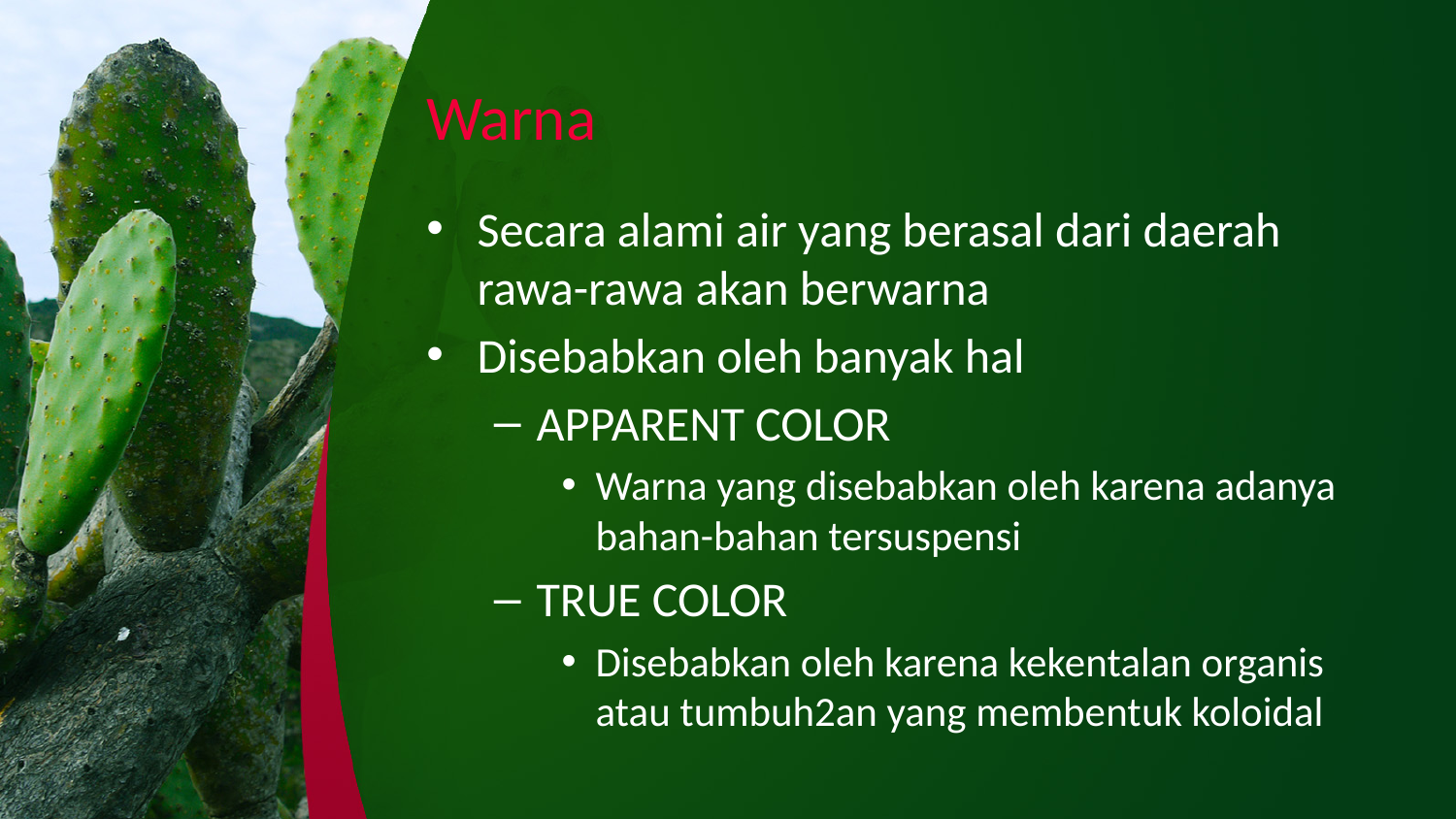

# Warna
Secara alami air yang berasal dari daerah rawa-rawa akan berwarna
Disebabkan oleh banyak hal
APPARENT COLOR
Warna yang disebabkan oleh karena adanya bahan-bahan tersuspensi
TRUE COLOR
Disebabkan oleh karena kekentalan organis atau tumbuh2an yang membentuk koloidal